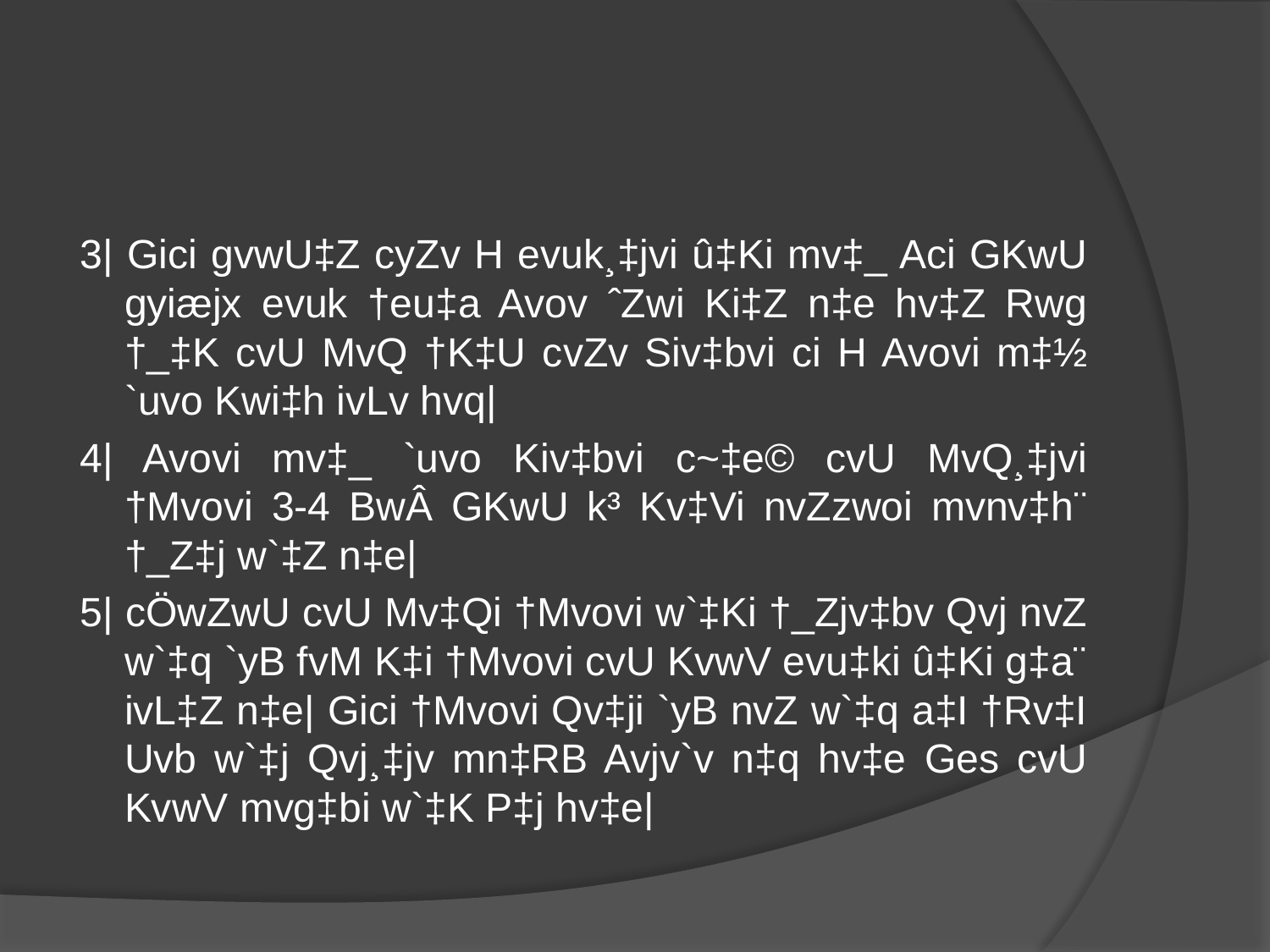

#
3| Gici gvwU‡Z cyZv H evuk¸‡jvi û‡Ki mv‡_ Aci GKwU gyiæjx evuk †eu‡a Avov ˆZwi Ki‡Z n‡e hv‡Z Rwg †_‡K cvU MvQ †K‡U cvZv Siv‡bvi ci H Avovi m‡½ `uvo Kwi‡h ivLv hvq|
4| Avovi mv‡_ `uvo Kiv‡bvi c~‡e© cvU MvQ¸‡jvi †Mvovi 3-4 BwÂ GKwU k³ Kv‡Vi nvZzwoi mvnv‡h¨ †_Z‡j w`‡Z n‡e|
5| cÖwZwU cvU Mv‡Qi †Mvovi w`‡Ki †_Zjv‡bv Qvj nvZ w`‡q `yB fvM K‡i †Mvovi cvU KvwV evu‡ki û‡Ki g‡a¨ ivL‡Z n‡e| Gici †Mvovi Qv‡ji `yB nvZ w`‡q a‡I †Rv‡I Uvb w`‡j Qvj¸‡jv mn‡RB Avjv`v n‡q hv‡e Ges cvU KvwV mvg‡bi w`‡K P‡j hv‡e|